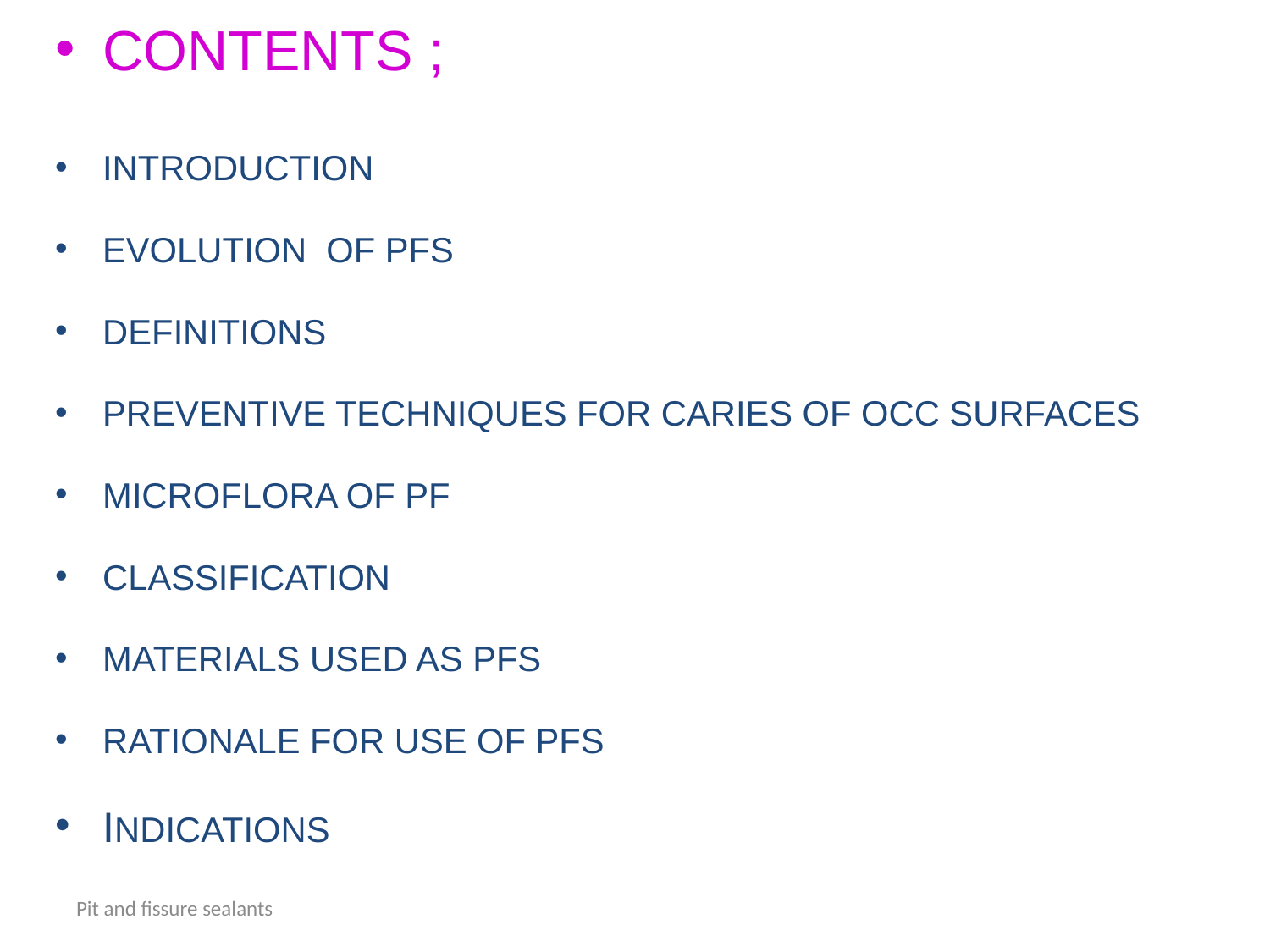

CONTENTS ;

INTRODUCTION

EVOLUTION  OF PFS

DEFINITIONS

PREVENTIVE TECHNIQUES FOR CARIES OF OCC SURFACES

MICROFLORA OF PF

CLASSIFICATION

MATERIALS USED AS PFS

RATIONALE FOR USE OF PFS

INDICATIONS

Pit and fissure sealants